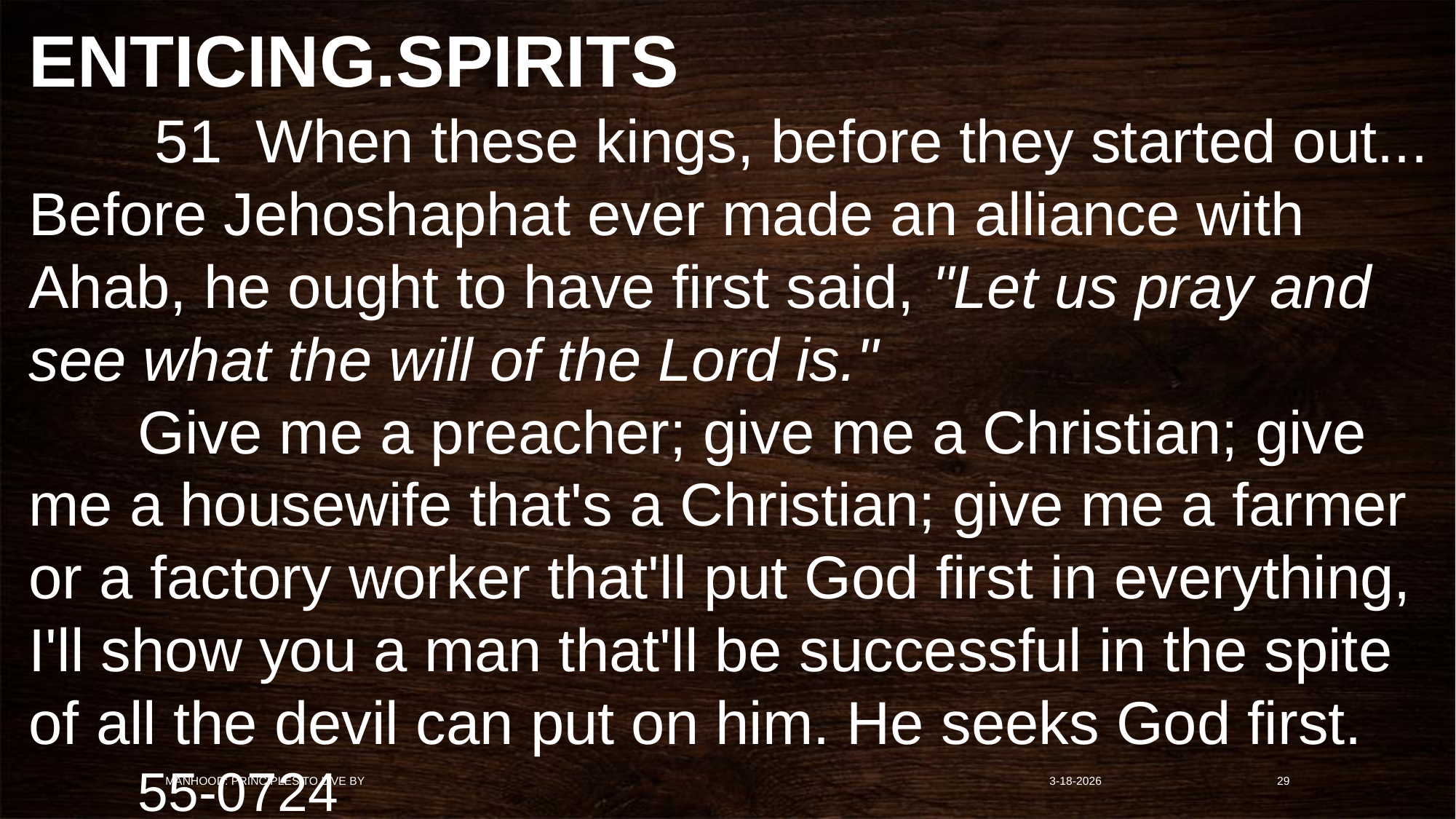

ENTICING.SPIRITS
	 51  When these kings, before they started out... Before Jehoshaphat ever made an alliance with Ahab, he ought to have first said, "Let us pray and see what the will of the Lord is."
	Give me a preacher; give me a Christian; give me a housewife that's a Christian; give me a farmer or a factory worker that'll put God first in everything, I'll show you a man that'll be successful in the spite of all the devil can put on him. He seeks God first. 	55-0724
Manhood: Principles to Live By
3-18-2026
29